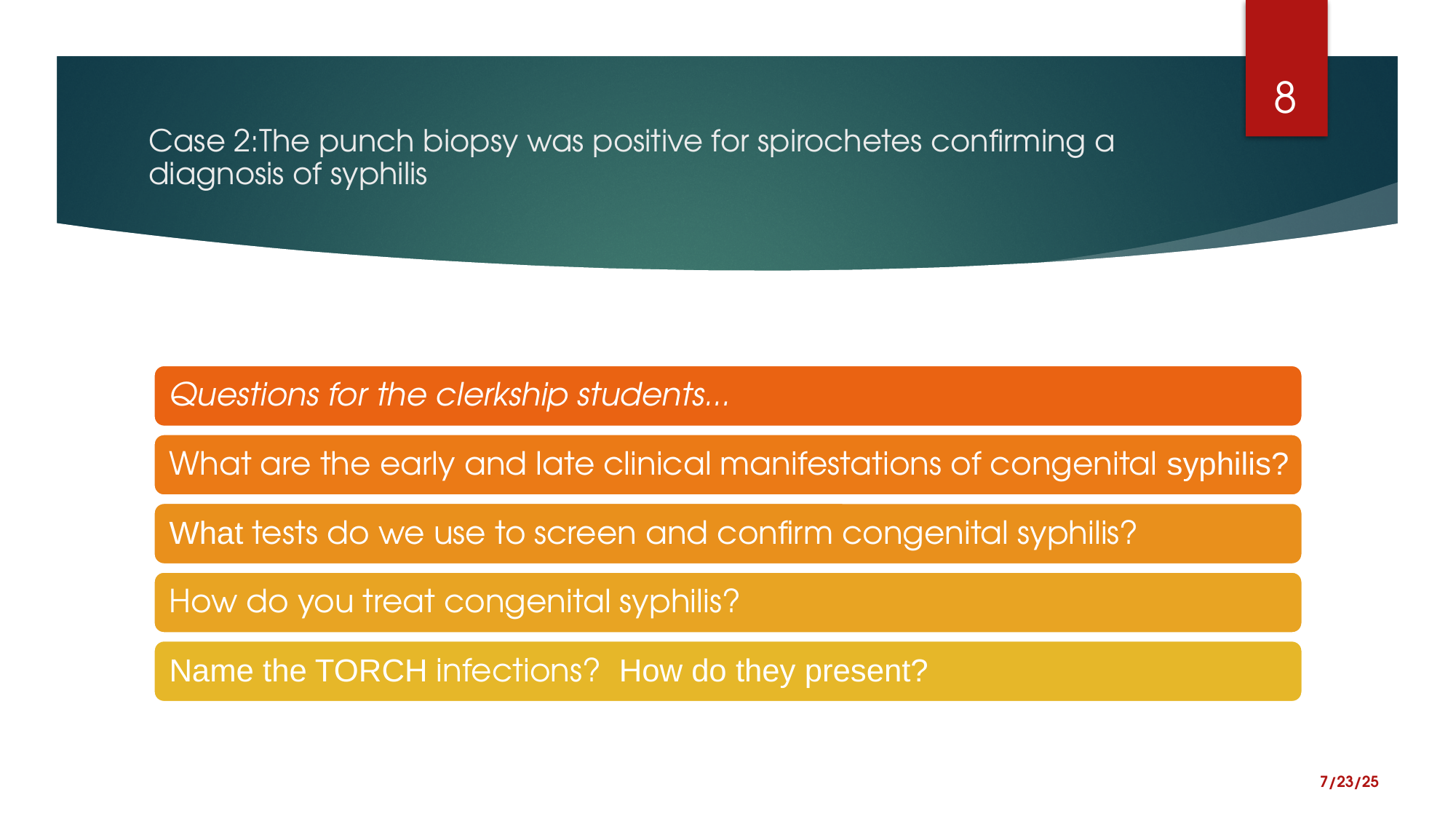

8
# Case 2:The punch biopsy was positive for spirochetes confirming a diagnosis of syphilis
Questions for the clerkship students...
What are the early and late clinical manifestations of congenital syphilis?
What tests do we use to screen and confirm congenital syphilis?
How do you treat congenital syphilis?
Name the TORCH infections?  How do they present?
7/23/25